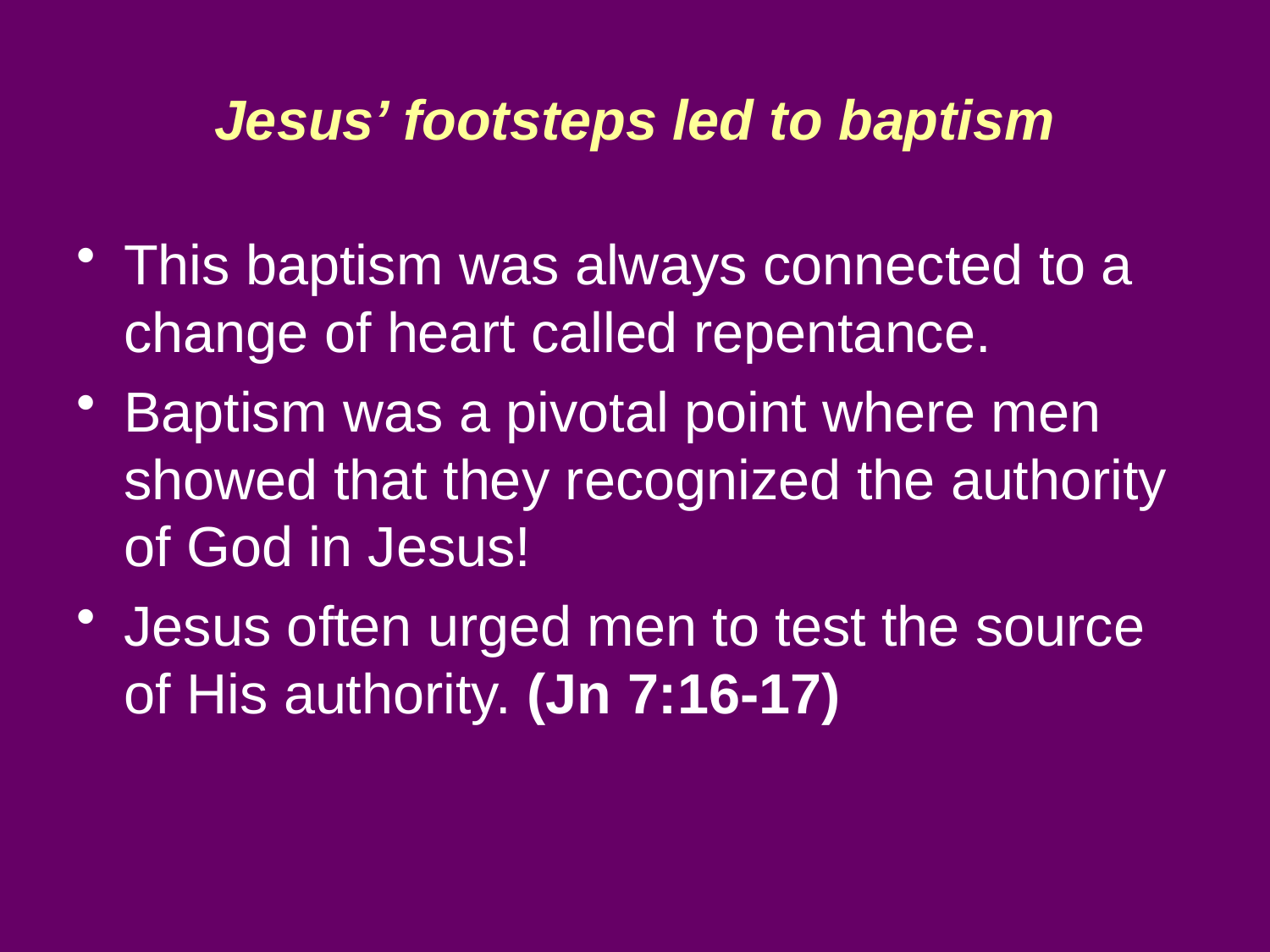

# Jesus’ footsteps led to baptism
This baptism was always connected to a change of heart called repentance.
Baptism was a pivotal point where men showed that they recognized the authority of God in Jesus!
Jesus often urged men to test the source of His authority. (Jn 7:16-17)